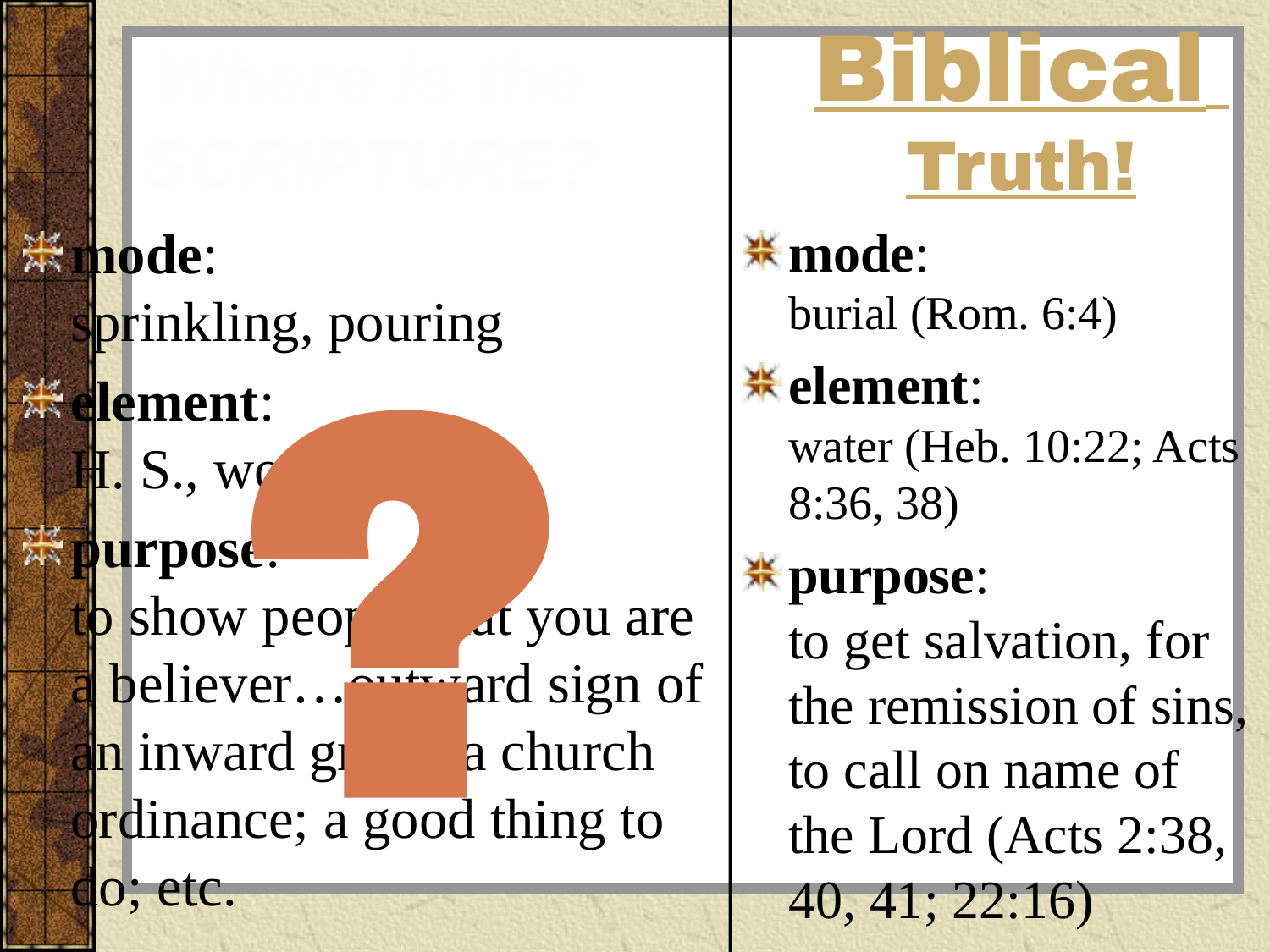

Biblical
Truth!
Where is the
SCRIPTURE?
mode:
sprinkling, pouring
element:
H. S., word
purpose:
to show people that you are a believer…outward sign of an inward grace; a church ordinance; a good thing to do; etc.
mode:
burial (Rom. 6:4)
element:
water (Heb. 10:22; Acts 8:36, 38)
purpose:
to get salvation, for the remission of sins, to call on name of the Lord (Acts 2:38, 40, 41; 22:16)
?